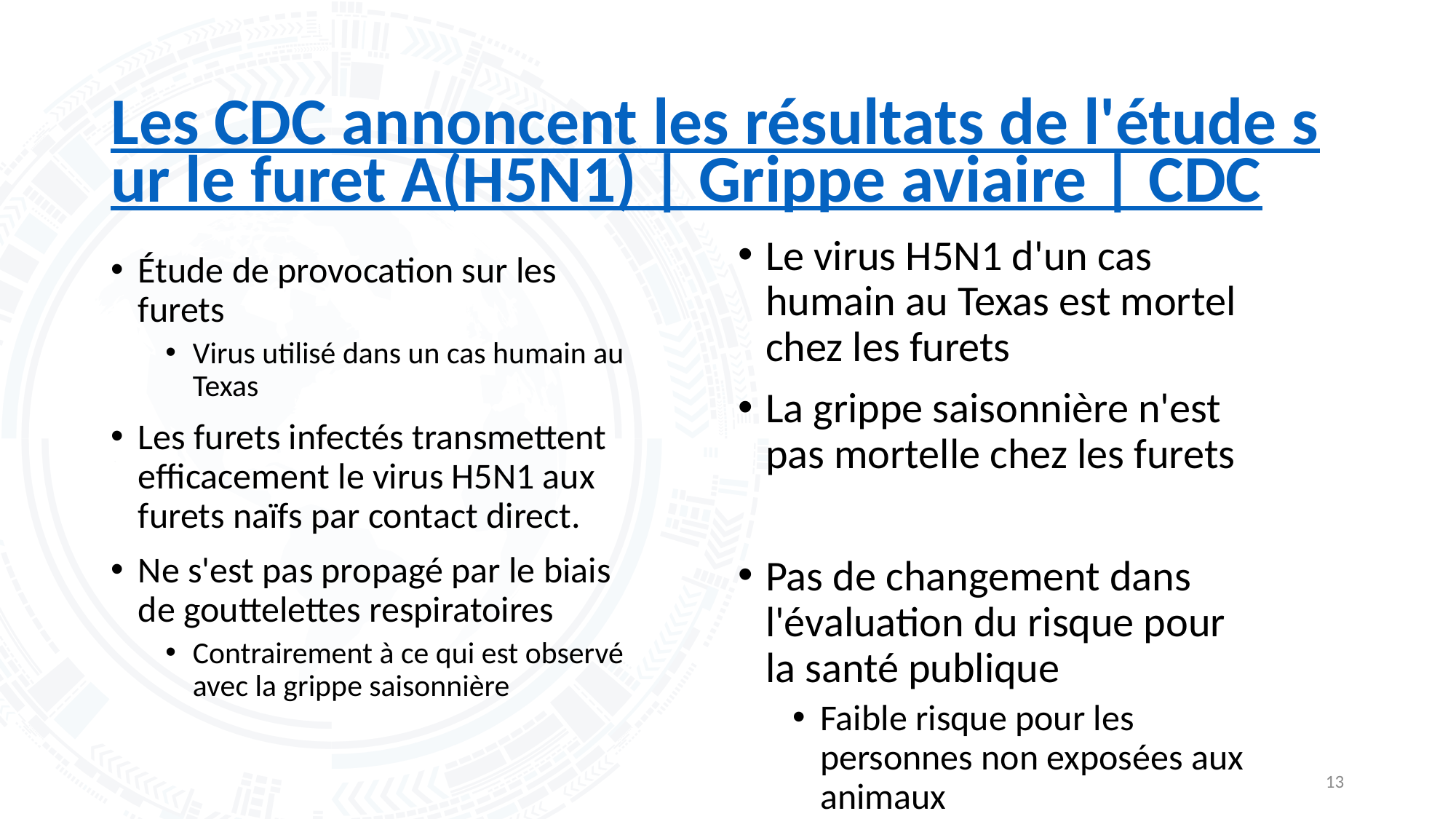

# Les CDC annoncent les résultats de l'étude sur le furet A(H5N1) | Grippe aviaire | CDC
Le virus H5N1 d'un cas humain au Texas est mortel chez les furets
La grippe saisonnière n'est pas mortelle chez les furets

Pas de changement dans l'évaluation du risque pour la santé publique
Faible risque pour les personnes non exposées aux animaux
Étude de provocation sur les furets
Virus utilisé dans un cas humain au Texas
Les furets infectés transmettent efficacement le virus H5N1 aux furets naïfs par contact direct.
Ne s'est pas propagé par le biais de gouttelettes respiratoires
Contrairement à ce qui est observé avec la grippe saisonnière
13